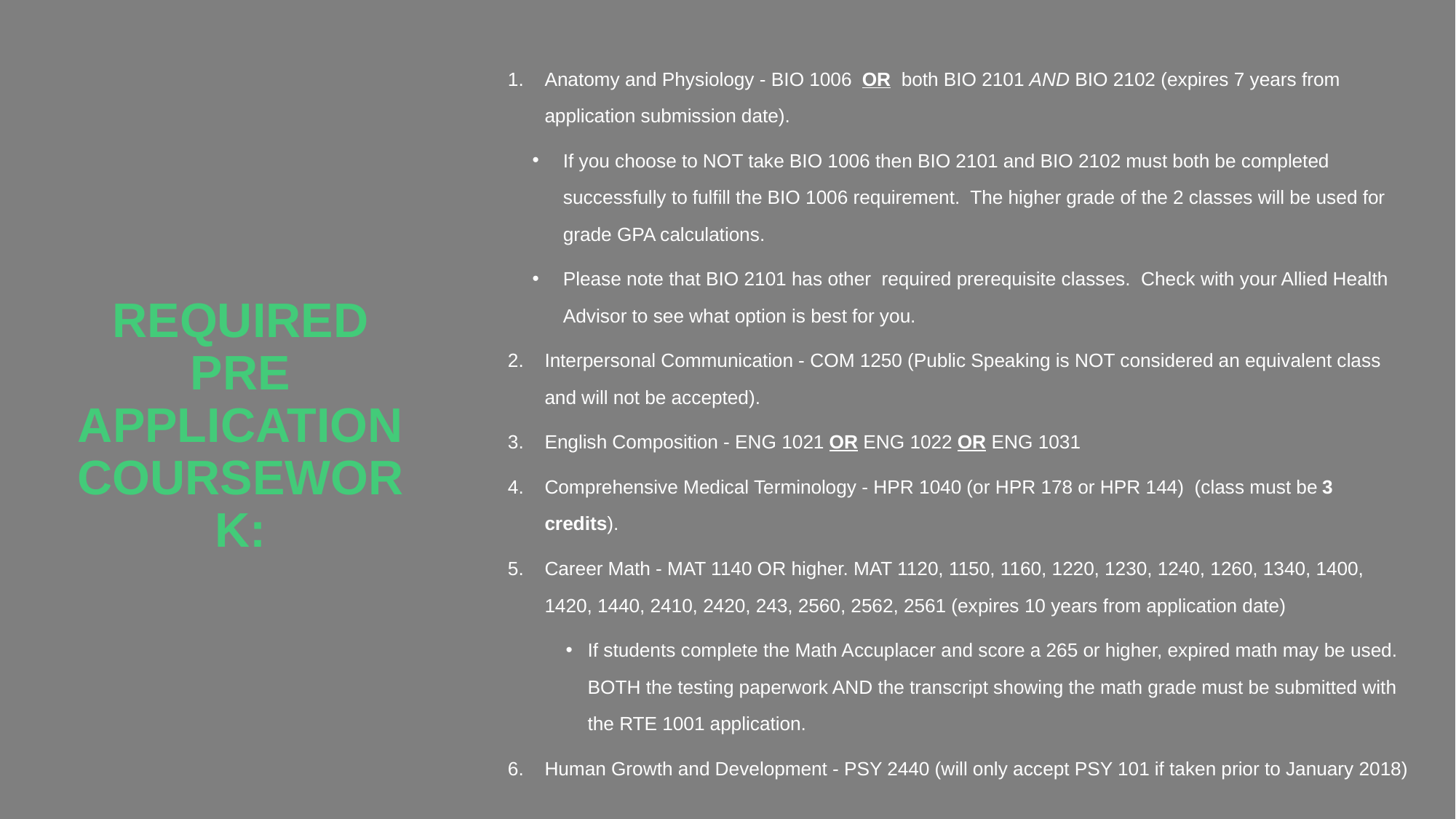

Anatomy and Physiology - BIO 1006  OR  both BIO 2101 AND BIO 2102 (expires 7 years from application submission date).
If you choose to NOT take BIO 1006 then BIO 2101 and BIO 2102 must both be completed successfully to fulfill the BIO 1006 requirement.  The higher grade of the 2 classes will be used for grade GPA calculations.
Please note that BIO 2101 has other  required prerequisite classes.  Check with your Allied Health Advisor to see what option is best for you.
Interpersonal Communication - COM 1250 (Public Speaking is NOT considered an equivalent class and will not be accepted).
English Composition - ENG 1021 OR ENG 1022 OR ENG 1031
Comprehensive Medical Terminology - HPR 1040 (or HPR 178 or HPR 144)  (class must be 3 credits).
Career Math - MAT 1140 OR higher. MAT 1120, 1150, 1160, 1220, 1230, 1240, 1260, 1340, 1400, 1420, 1440, 2410, 2420, 243, 2560, 2562, 2561 (expires 10 years from application date)
If students complete the Math Accuplacer and score a 265 or higher, expired math may be used. BOTH the testing paperwork AND the transcript showing the math grade must be submitted with the RTE 1001 application.
Human Growth and Development - PSY 2440 (will only accept PSY 101 if taken prior to January 2018)
# required pre application coursework: